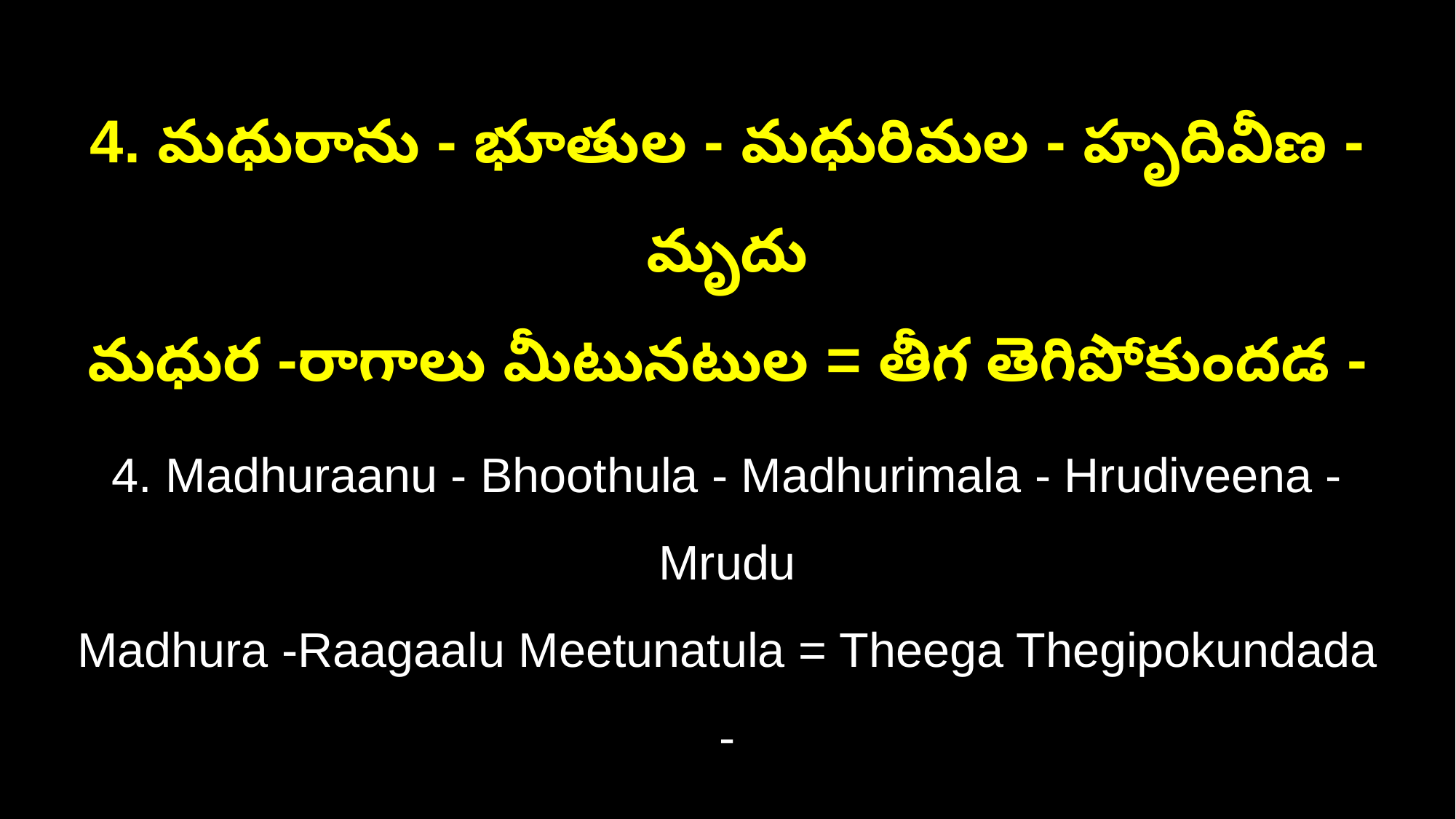

4. మధురాను - భూతుల - మధురిమల - హృదివీణ - మృదు
మధుర -రాగాలు మీటునటుల = తీగ తెగిపోకుందడ -
4. Madhuraanu - Bhoothula - Madhurimala - Hrudiveena - Mrudu
Madhura -Raagaalu Meetunatula = Theega Thegipokundada -